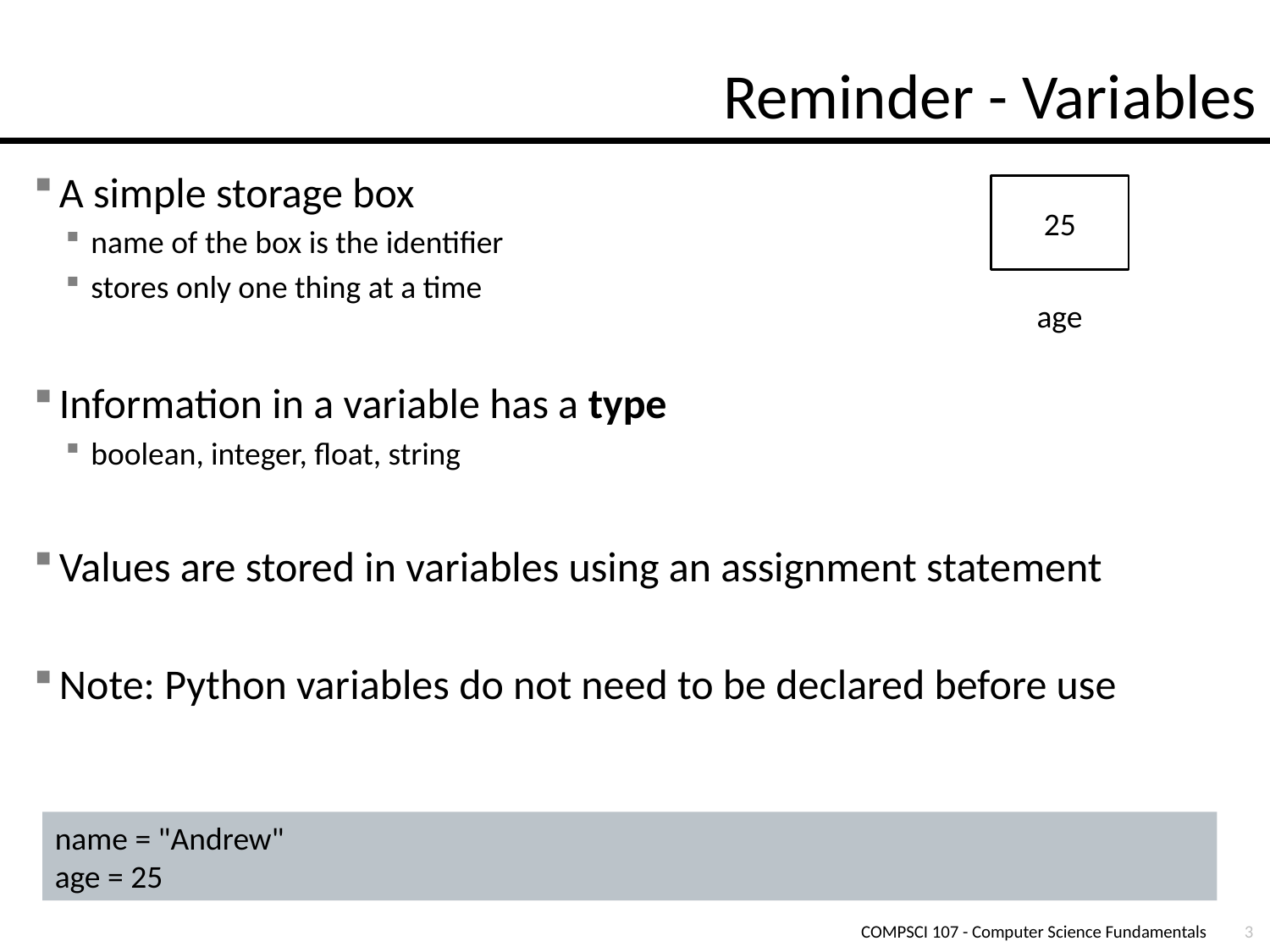

# Reminder - Variables
A simple storage box
name of the box is the identifier
stores only one thing at a time

Information in a variable has a type
boolean, integer, float, string

Values are stored in variables using an assignment statement

Note: Python variables do not need to be declared before use

25
age
name = "Andrew"
age = 25
COMPSCI 107 - Computer Science Fundamentals
3